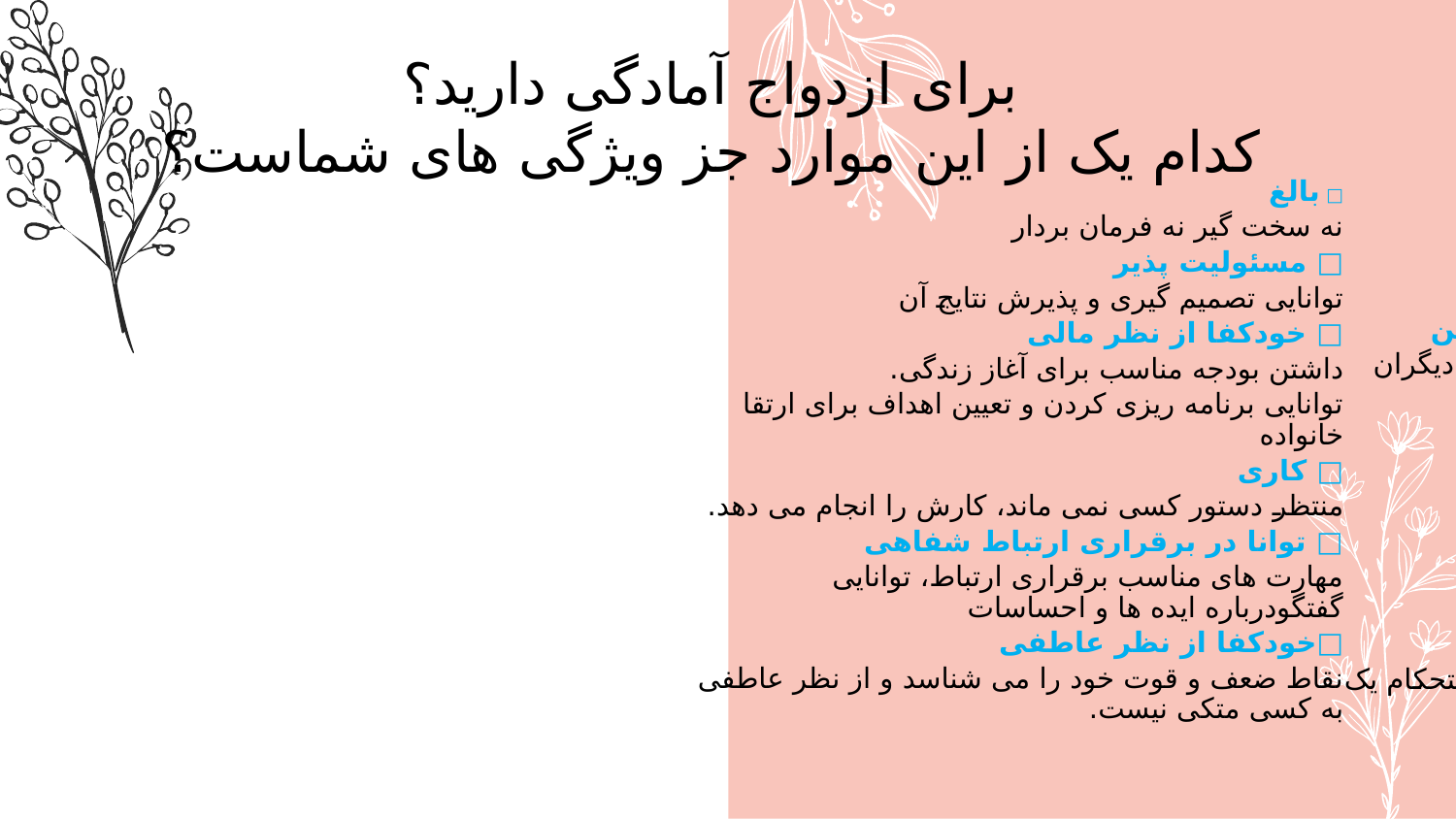

# برای ازدواج آمادگی دارید؟ کدام یک از این موارد جز ویژگی های شماست؟
□ بالغ
نه سخت گیر نه فرمان بردار
□ مسئولیت پذیر
توانایی تصمیم گیری و پذیرش نتایج آن
□ خودکفا از نظر مالی
داشتن بودجه مناسب برای آغاز زندگی.
توانایی برنامه ریزی کردن و تعیین اهداف برای ارتقا خانواده
□ کاری
منتظر دستور کسی نمی ماند، کارش را انجام می دهد.
□ توانا در برقراری ارتباط شفاهی
مهارت های مناسب برقراری ارتباط، توانایی گفتگودرباره ایده ها و احساسات
□خودکفا از نظر عاطفی
نقاط ضعف و قوت خود را می شناسد و از نظر عاطفی به کسی متکی نیست.

□ با اعتماد به نفس
نه متکبراست، نه اعتماد به نفس پایینی دارد.
□دارای توانایی کمک کردن و کمک گرفتن
خودخواه نیست و درعین حال بیش از اندازه از دیگران کمک نمی گیرد.
□ مراقب
خون گرم، مهربان و دلسوز
□ انعطاف پذیر
مشتاق تغییر و تحول و رشد
□ پایدار از نظر عاطفی
خوش بین و شاد
□ مدیر
تدبیر و صرف وقت مناسب برای برقراری و استحکام یک رابطه برای تشکیل خانواده